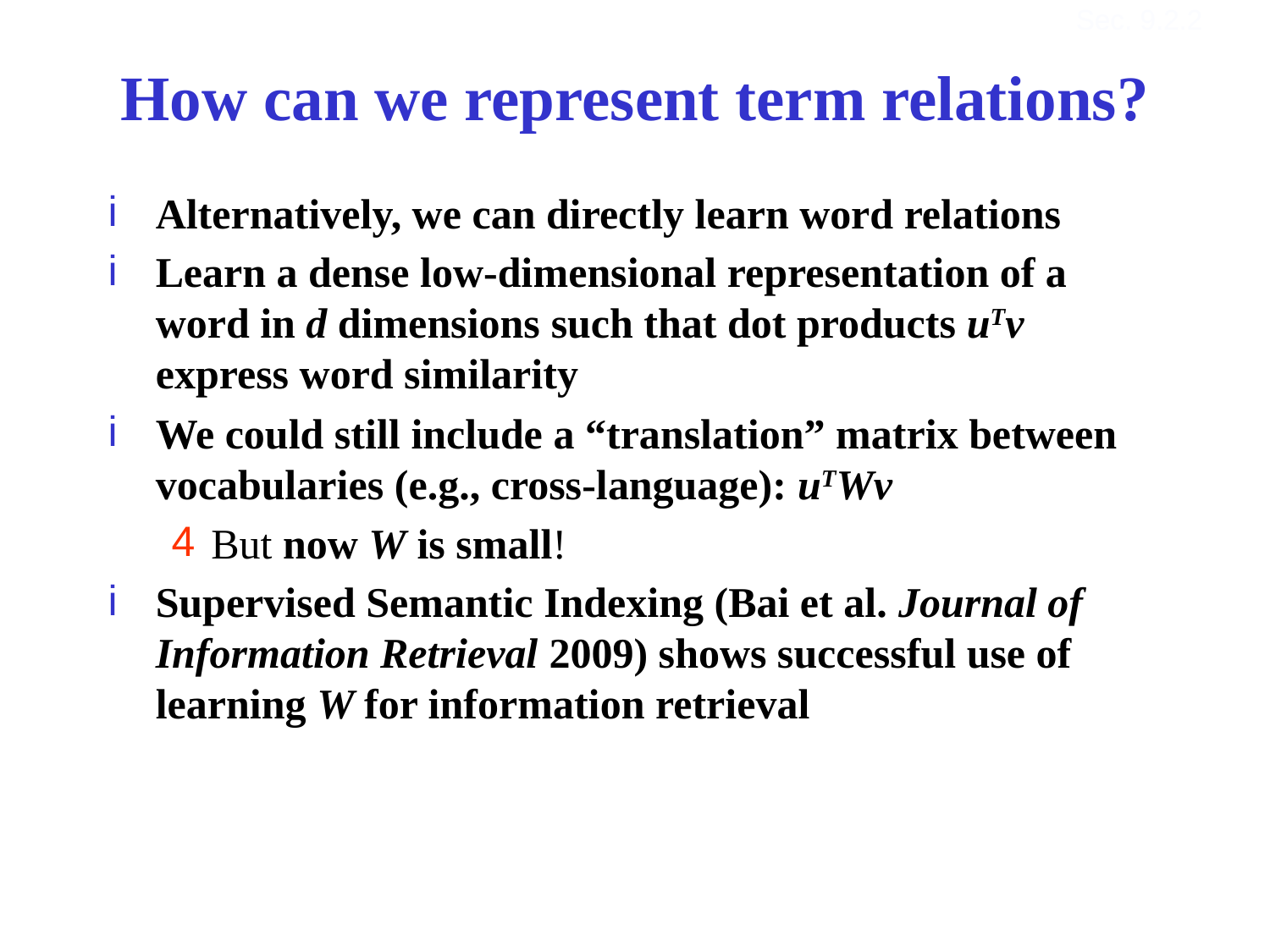

Sec. 9.2.2
# How can we represent term relations?
Alternatively, we can directly learn word relations
Learn a dense low-dimensional representation of a word in d dimensions such that dot products uTv express word similarity
We could still include a “translation” matrix between vocabularies (e.g., cross-language): uTWv
But now W is small!
Supervised Semantic Indexing (Bai et al. Journal of Information Retrieval 2009) shows successful use of learning W for information retrieval